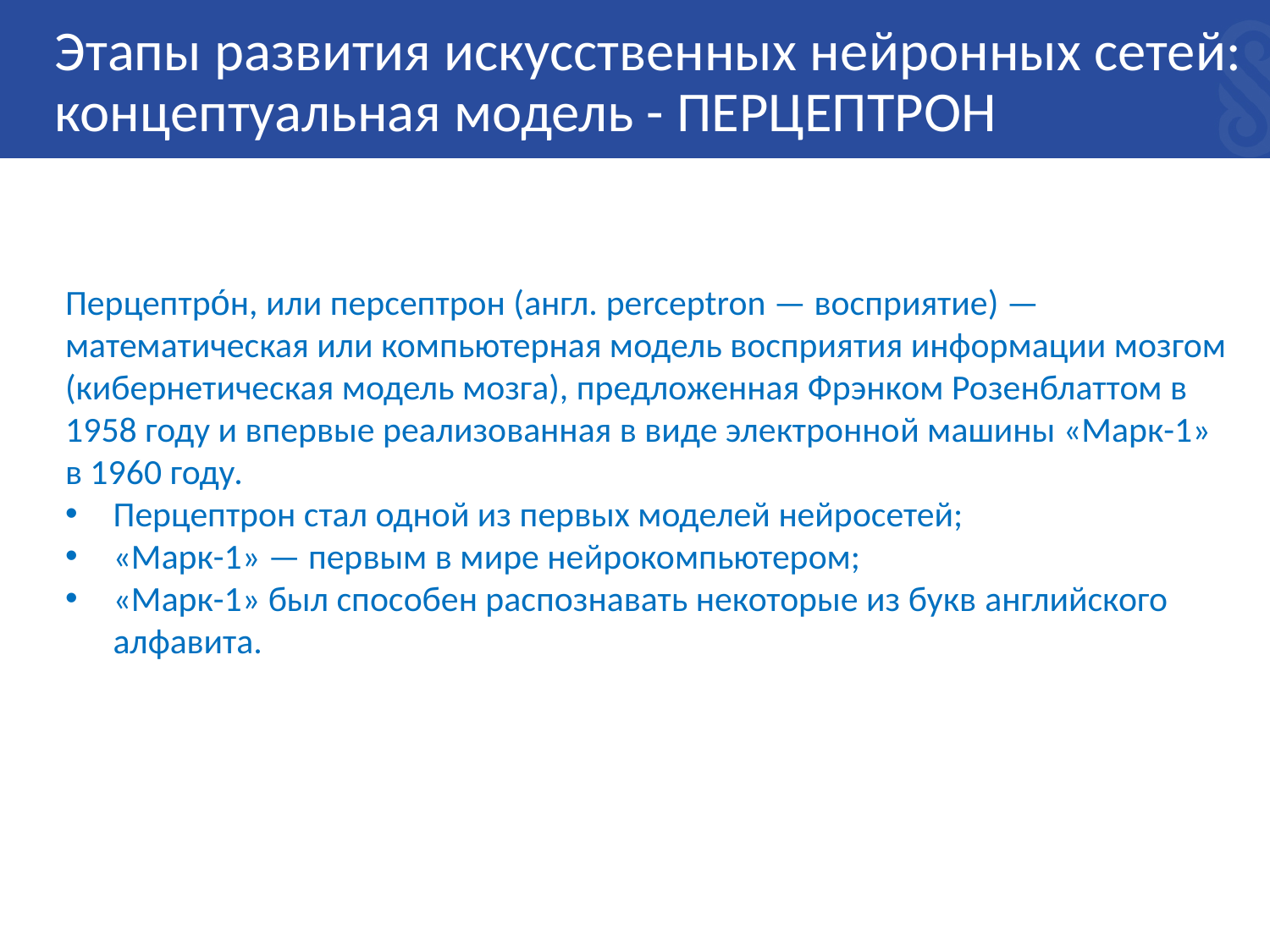

# Этапы развития искусственных нейронных сетей: концептуальная модель - ПЕРЦЕПТРОН
Перцептро́н, или персептрон (англ. perceptron — восприятие) — математическая или компьютерная модель восприятия информации мозгом (кибернетическая модель мозга), предложенная Фрэнком Розенблаттом в 1958 году и впервые реализованная в виде электронной машины «Марк-1» в 1960 году.
Перцептрон стал одной из первых моделей нейросетей;
«Марк-1» — первым в мире нейрокомпьютером;
«Марк-1» был способен распознавать некоторые из букв английского алфавита.